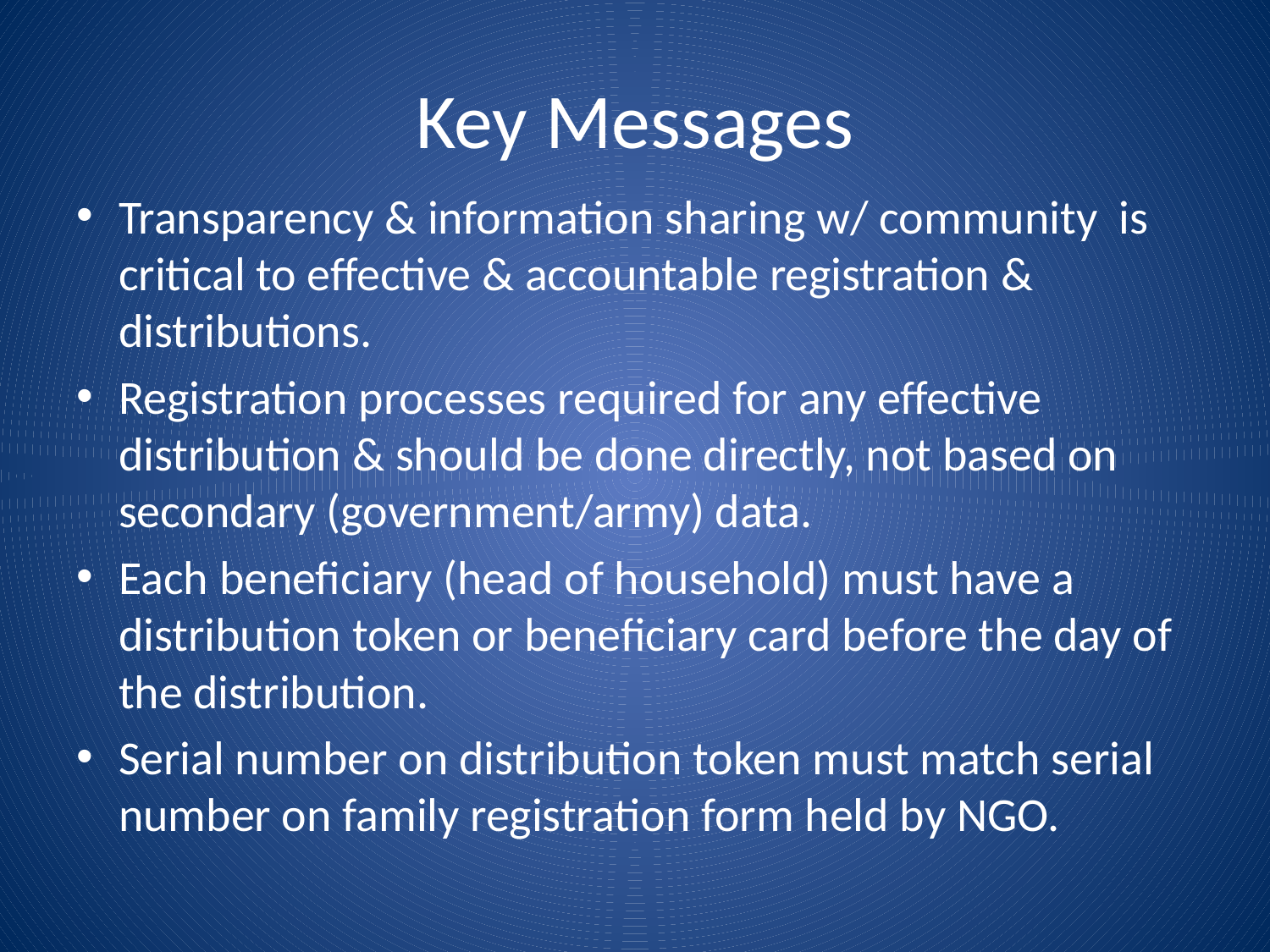

# Key Messages
Transparency & information sharing w/ community  is critical to effective & accountable registration & distributions.
Registration processes required for any effective distribution & should be done directly, not based on secondary (government/army) data.
Each beneficiary (head of household) must have a distribution token or beneficiary card before the day of the distribution.
Serial number on distribution token must match serial number on family registration form held by NGO.